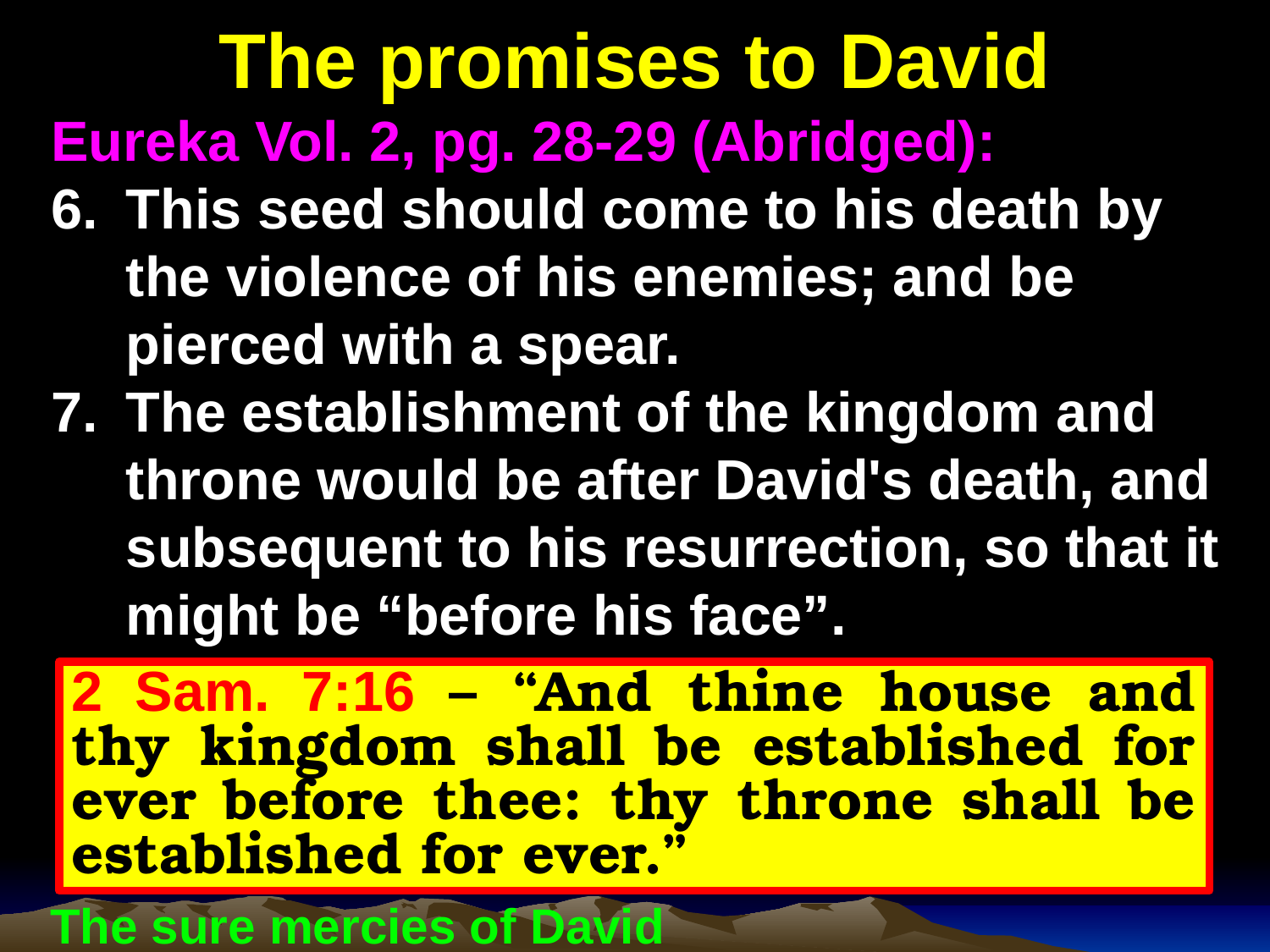

# The promises to David
Eureka Vol. 2, pg. 28-29 (Abridged):
6.	This seed should come to his death by the violence of his enemies; and be pierced with a spear.
7.	The establishment of the kingdom and throne would be after David's death, and subsequent to his resurrection, so that it might be “before his face”.
2 Sam. 7:16 – “And thine house and thy kingdom shall be established for ever before thee: thy throne shall be established for ever.”
The sure mercies of David